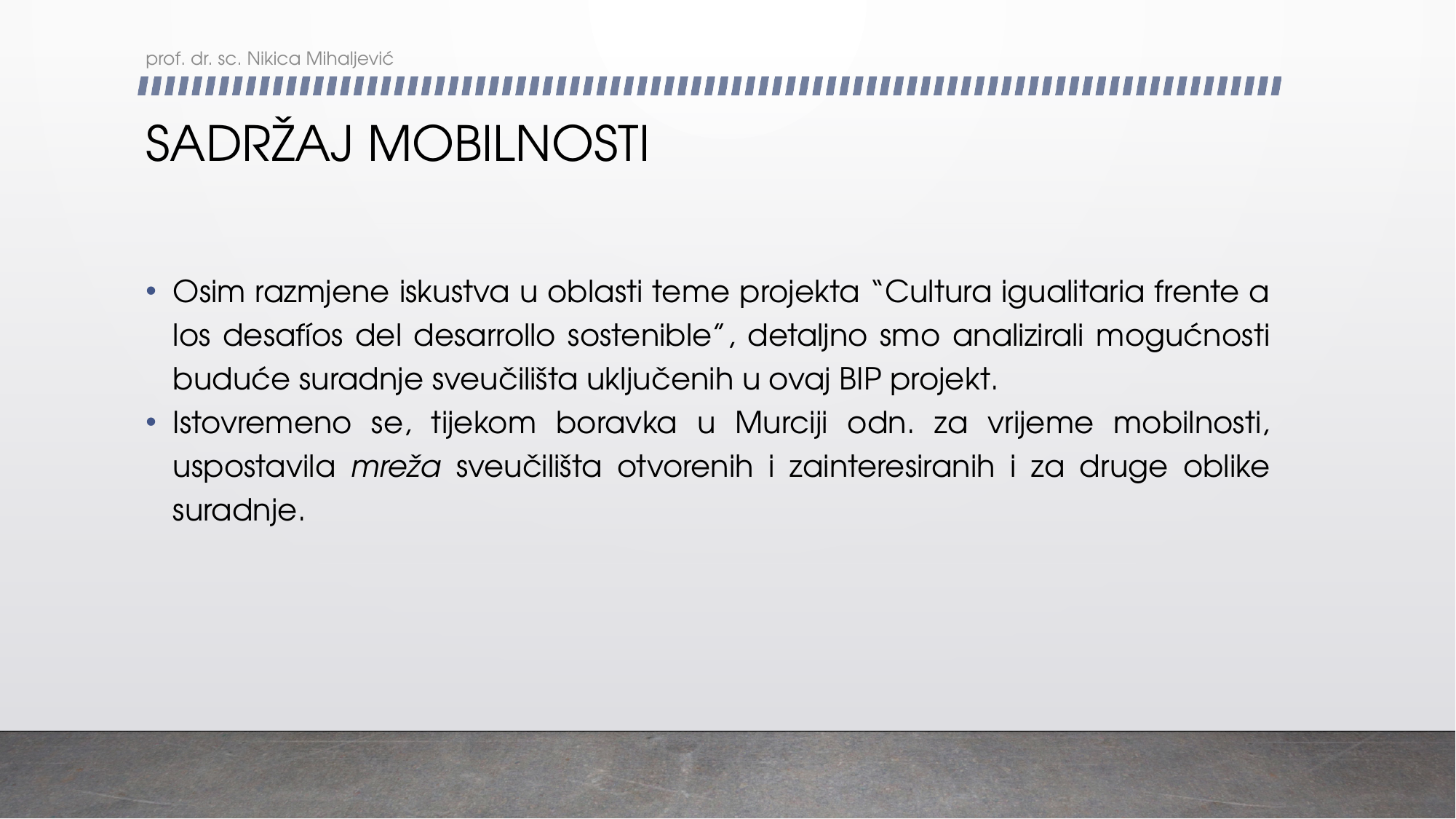

prof. dr. sc. Nikica Mihaljević
# SADRŽAJ MOBILNOSTI
Osim razmjene iskustva u oblasti teme projekta “Cultura igualitaria frente a los desafíos del desarrollo sostenible”, detaljno smo analizirali mogućnosti buduće suradnje sveučilišta uključenih u ovaj BIP projekt.
Istovremeno se, tijekom boravka u Murciji odn. za vrijeme mobilnosti, uspostavila mreža sveučilišta otvorenih i zainteresiranih i za druge oblike suradnje.